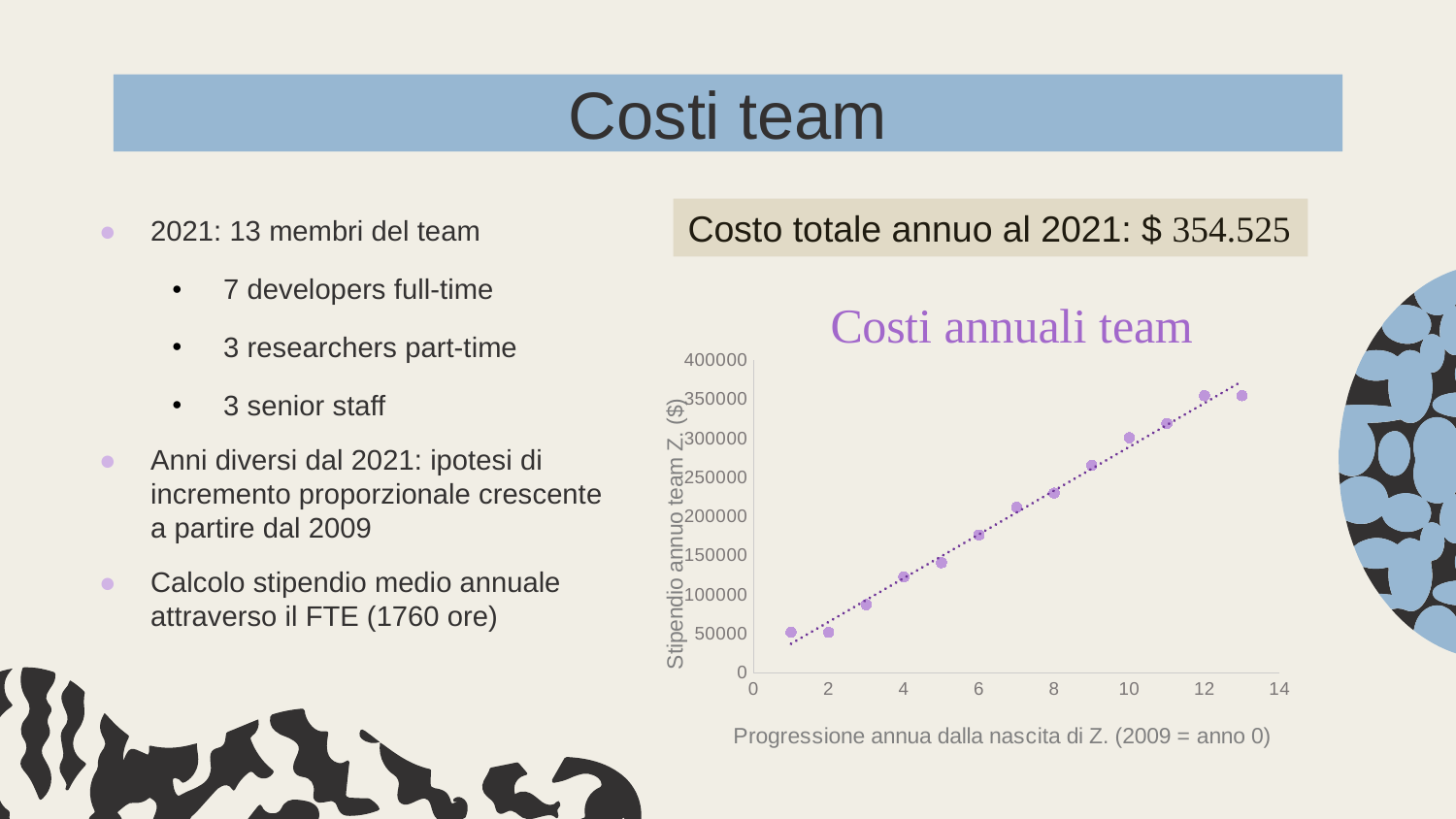

# Costi team
2021: 13 membri del team
7 developers full-time
3 researchers part-time
3 senior staff
Anni diversi dal 2021: ipotesi di incremento proporzionale crescente a partire dal 2009
Calcolo stipendio medio annuale attraverso il FTE (1760 ore)
Costo totale annuo al 2021: $ 354.525

### Chart: Costi annuali team

| Category |  |
|---|---|

### Chart: Costi team Z.

| Category |
|---|